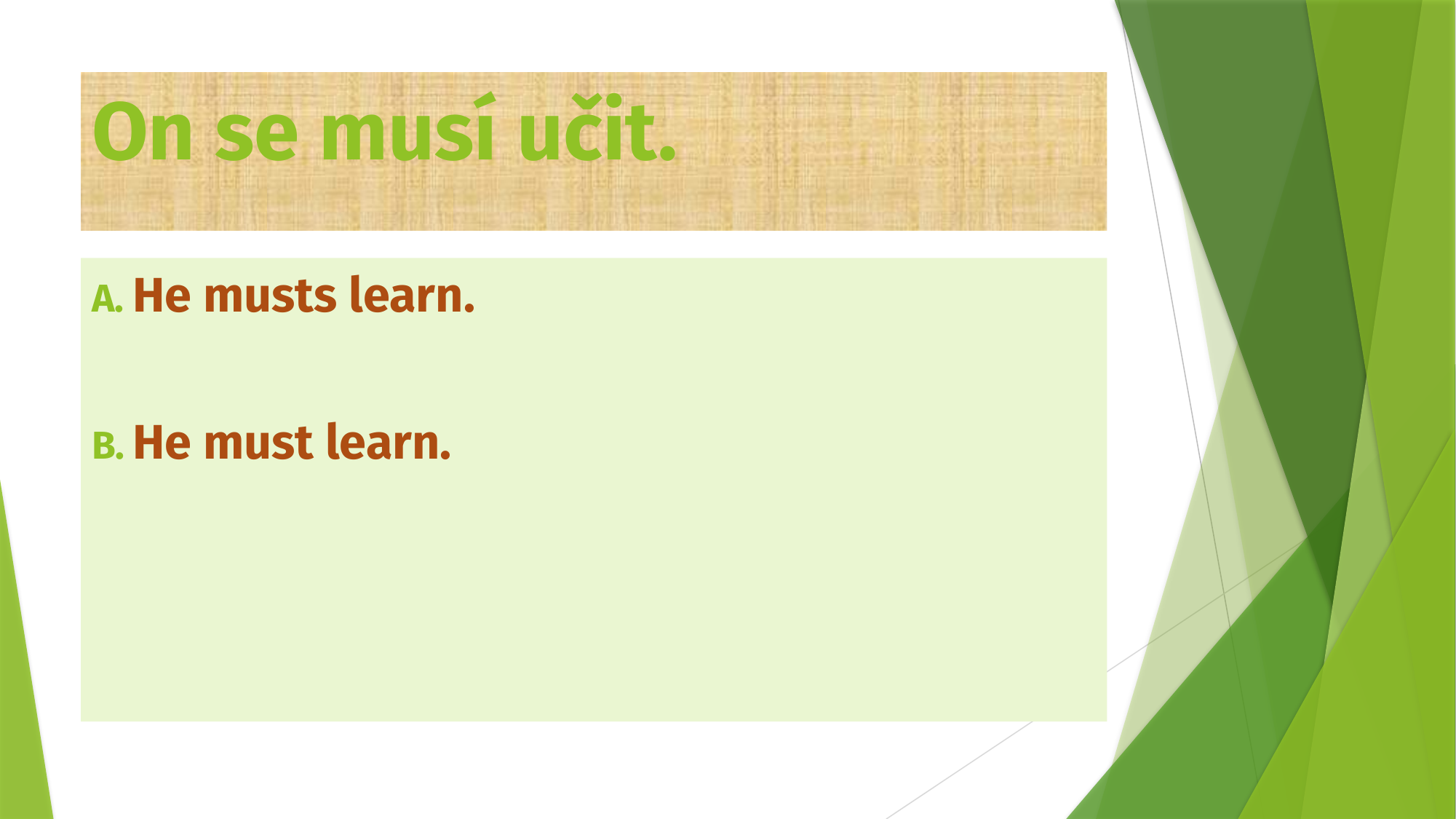

# On se musí učit.
He musts learn.

He must learn.